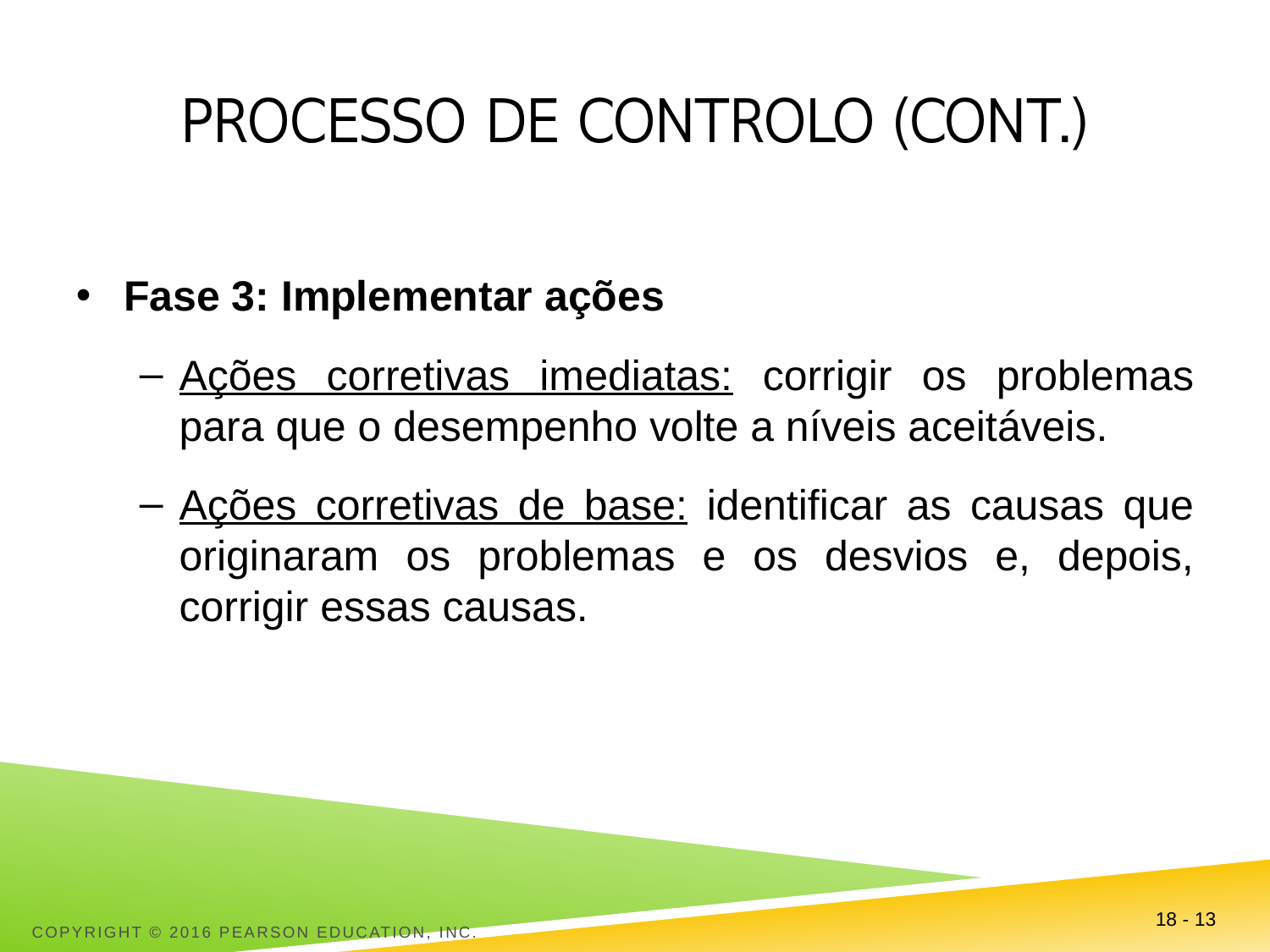

# Processo de controlo (Cont.)
Fase 3: Implementar ações

Ações corretivas imediatas: corrigir os problemas para que o desempenho volte a níveis aceitáveis.

Ações corretivas de base: identificar as causas que originaram os problemas e os desvios e, depois, corrigir essas causas.
Copyright © 2016 Pearson Education, Inc.
18 - 13